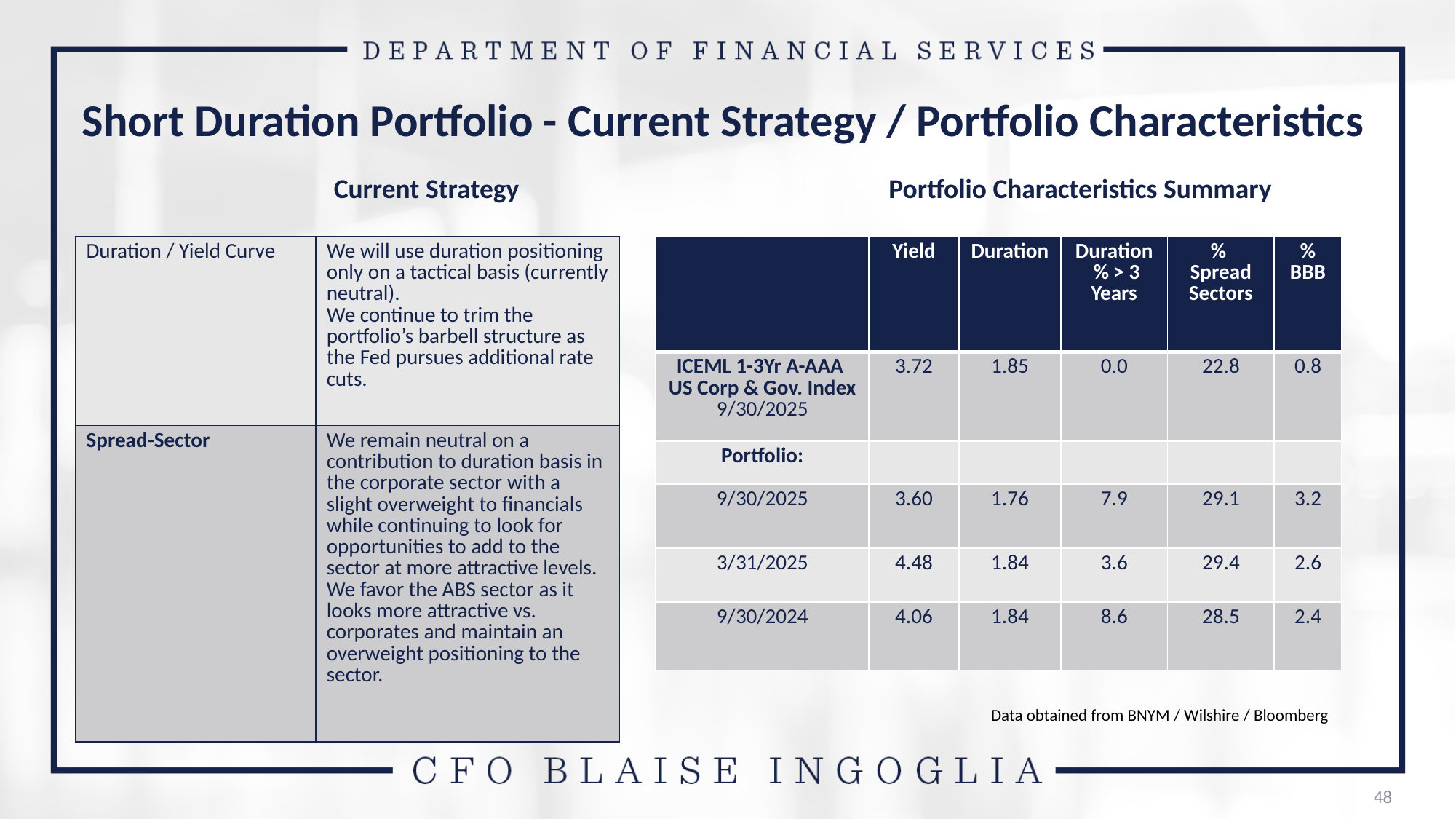

# Short Duration Portfolio - Current Strategy / Portfolio Characteristics
Current Strategy
Portfolio Characteristics Summary
| Duration / Yield Curve | We will use duration positioning only on a tactical basis (currently neutral). We continue to trim the portfolio’s barbell structure as the Fed pursues additional rate cuts. |
| --- | --- |
| Spread-Sector | We remain neutral on a contribution to duration basis in the corporate sector with a slight overweight to financials while continuing to look for opportunities to add to the sector at more attractive levels. We favor the ABS sector as it looks more attractive vs. corporates and maintain an overweight positioning to the sector. |
|  | Yield | Duration | Duration % > 3 Years | % Spread Sectors | % BBB |
| --- | --- | --- | --- | --- | --- |
| ICEML 1-3Yr A-AAA US Corp & Gov. Index 9/30/2025 | 3.72 | 1.85 | 0.0 | 22.8 | 0.8 |
| Portfolio: |  |  |  |  |  |
| 9/30/2025 | 3.60 | 1.76 | 7.9 | 29.1 | 3.2 |
| 3/31/2025 | 4.48 | 1.84 | 3.6 | 29.4 | 2.6 |
| 9/30/2024 | 4.06 | 1.84 | 8.6 | 28.5 | 2.4 |
Data obtained from BNYM / Wilshire / Bloomberg
48